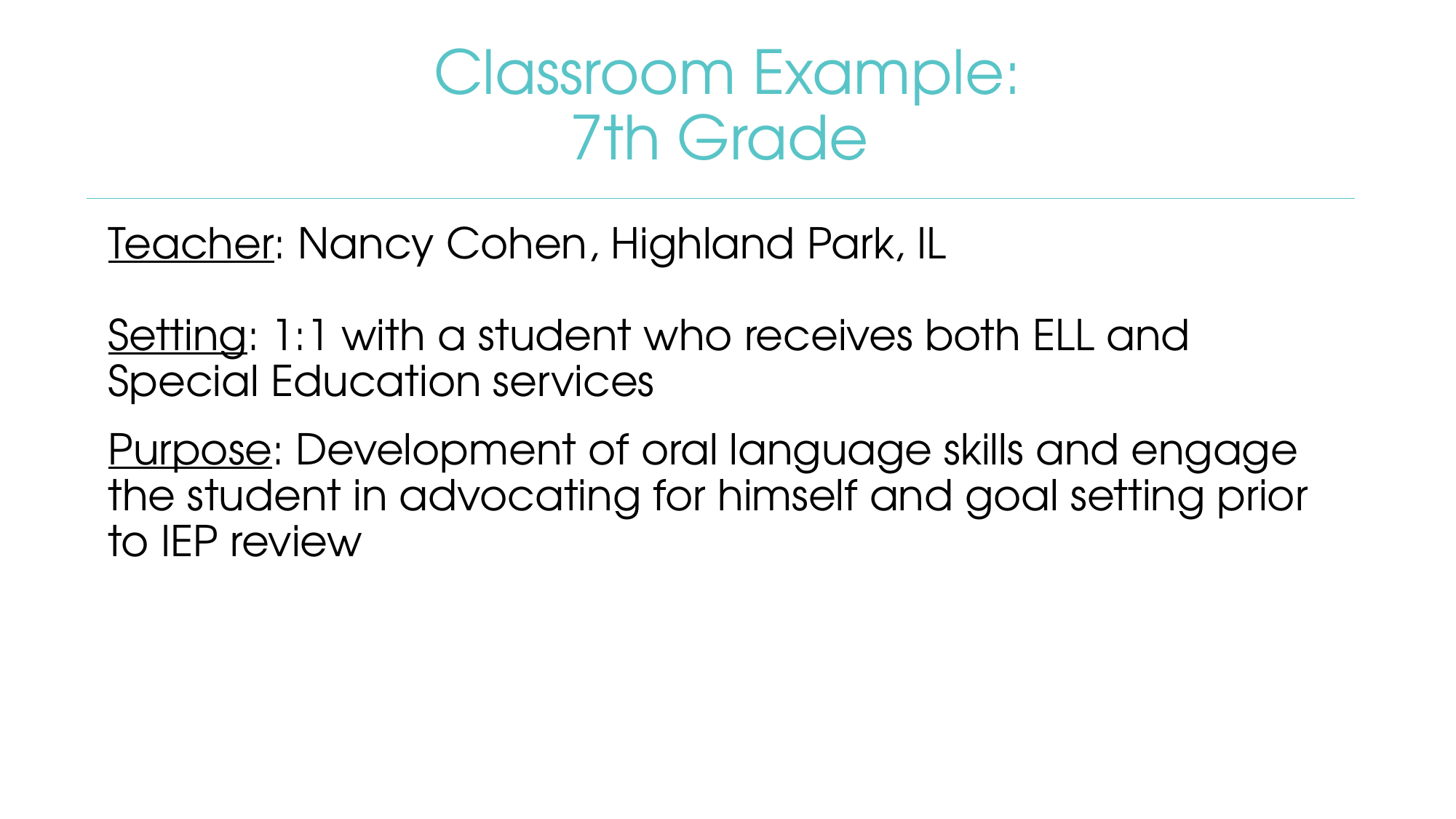

# Classroom Example:
7th Grade
Teacher: Nancy Cohen, Highland Park, IL

Setting: 1:1 with a student who receives both ELL and Special Education services
Purpose: Development of oral language skills and engage the student in advocating for himself and goal setting prior to IEP review